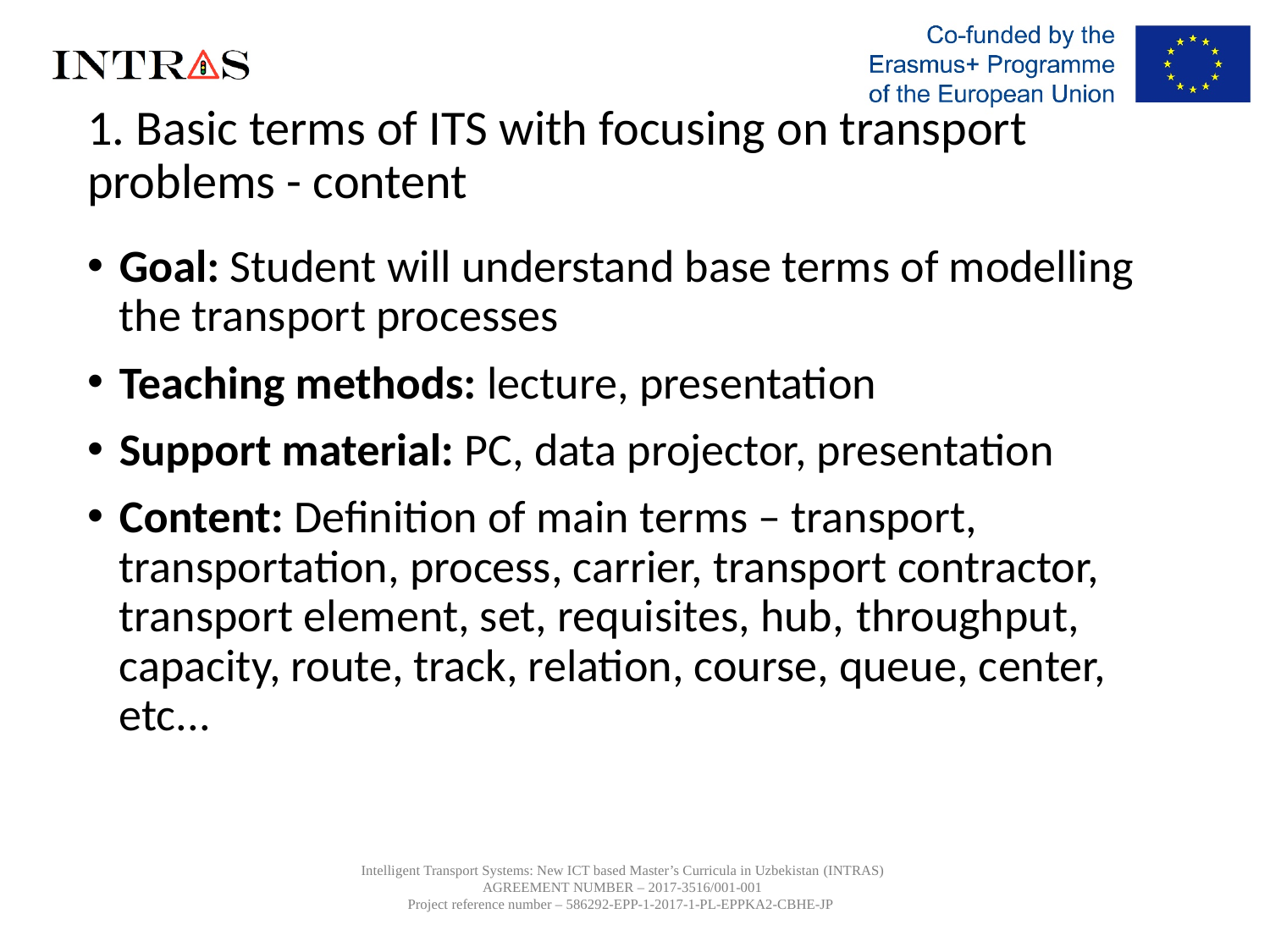

# 1. Basic terms of ITS with focusing on transport problems - content
Goal: Student will understand base terms of modelling the transport processes
Teaching methods: lecture, presentation
Support material: PC, data projector, presentation
Content: Definition of main terms – transport, transportation, process, carrier, transport contractor, transport element, set, requisites, hub, throughput, capacity, route, track, relation, course, queue, center, etc...

Intelligent Transport Systems: New ICT based Master’s Curricula in Uzbekistan (INTRAS)
AGREEMENT NUMBER – 2017-3516/001-001
Project reference number – 586292-EPP-1-2017-1-PL-EPPKA2-CBHE-JP